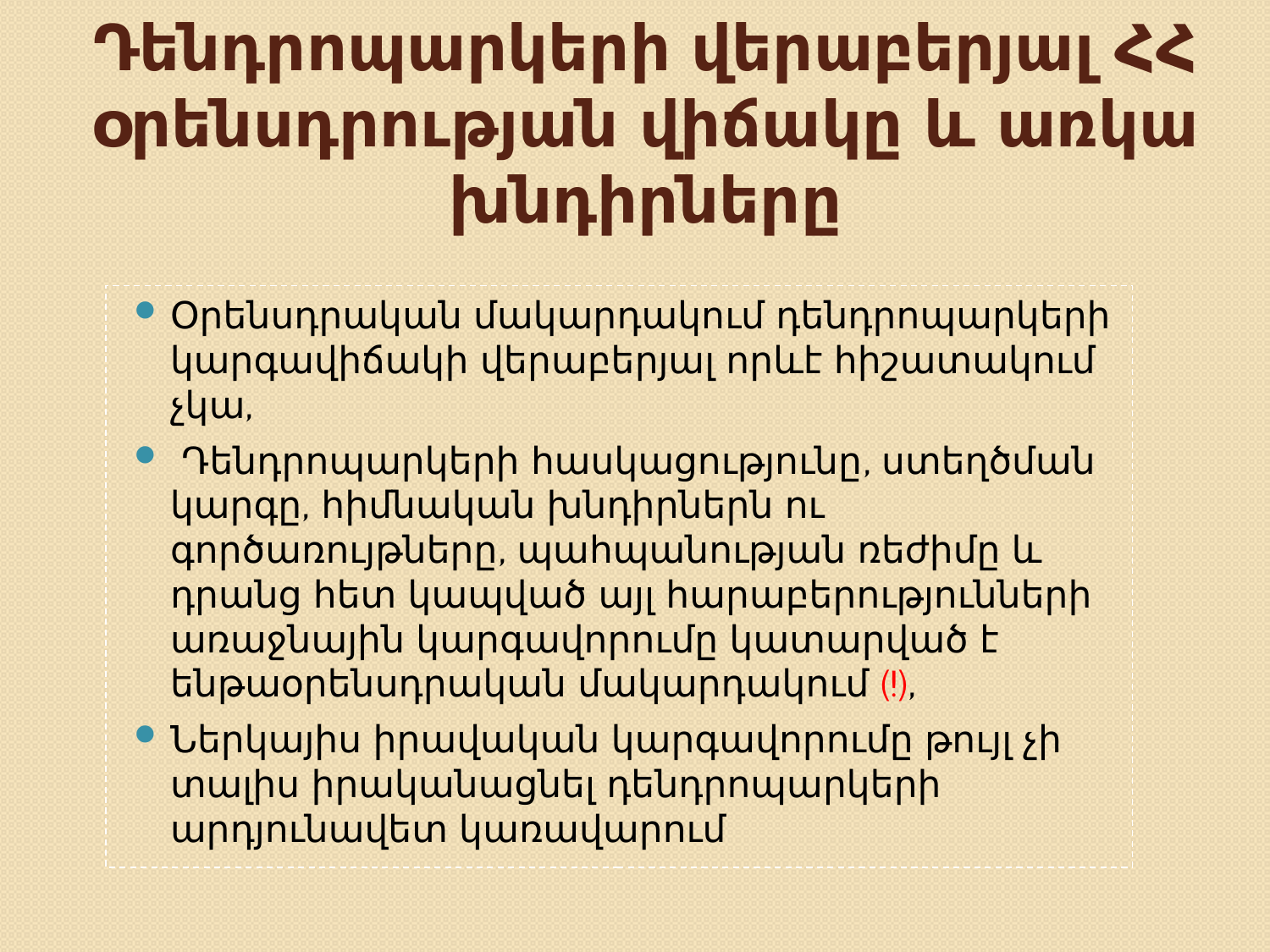

# Դենդրոպարկերի վերաբերյալ ՀՀ օրենսդրության վիճակը և առկա խնդիրները
Օրենսդրական մակարդակում դենդրոպարկերի կարգավիճակի վերաբերյալ որևէ հիշատակում չկա,
 Դենդրոպարկերի հասկացությունը, ստեղծման կարգը, հիմնական խնդիրներն ու գործառույթները, պահպանության ռեժիմը և դրանց հետ կապված այլ հարաբերությունների առաջնային կարգավորումը կատարված է ենթաօրենսդրական մակարդակում (!),
Ներկայիս իրավական կարգավորումը թույլ չի տալիս իրականացնել դենդրոպարկերի արդյունավետ կառավարում